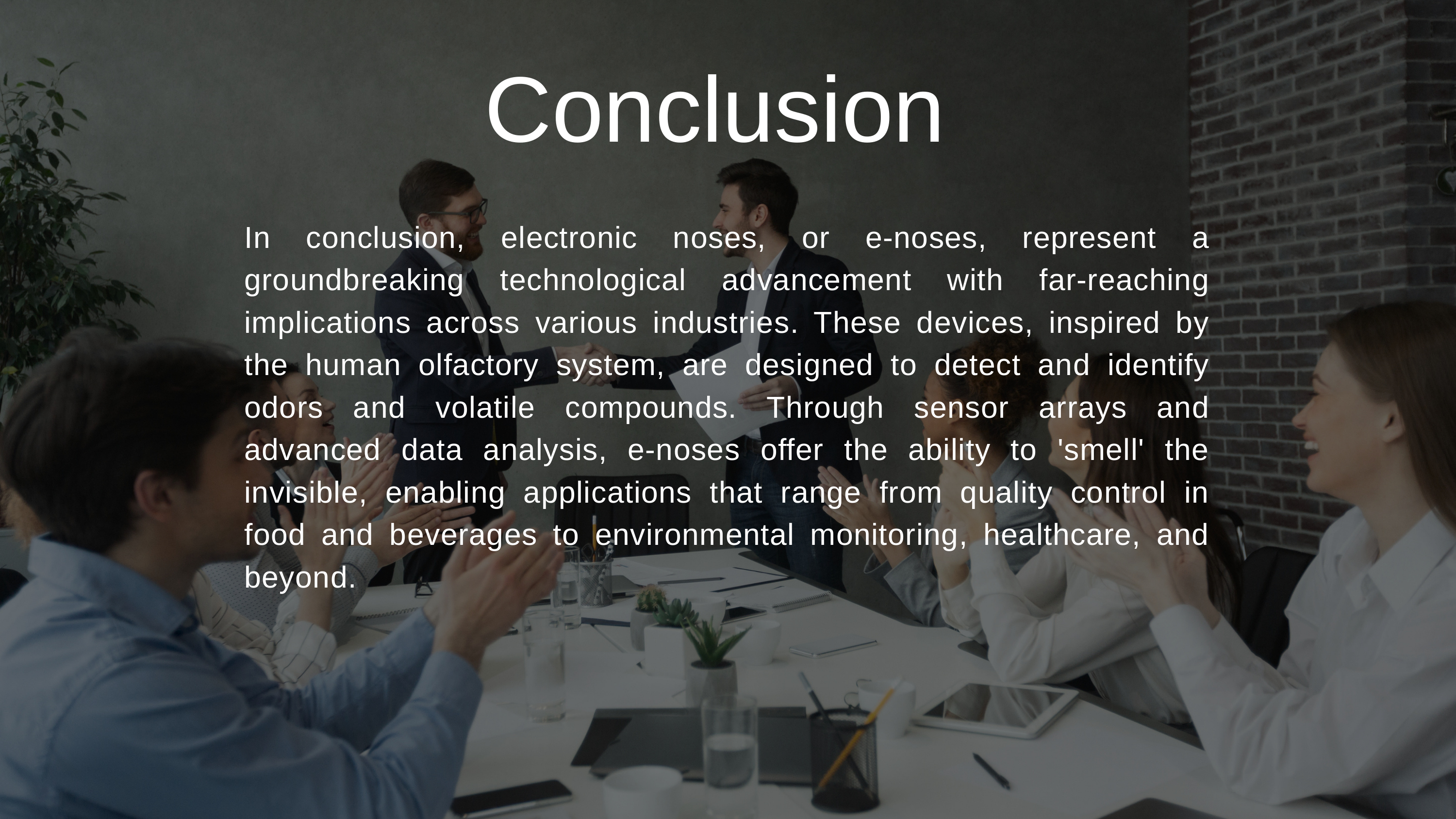

Conclusion
In conclusion, electronic noses, or e-noses, represent a groundbreaking technological advancement with far-reaching implications across various industries. These devices, inspired by the human olfactory system, are designed to detect and identify odors and volatile compounds. Through sensor arrays and advanced data analysis, e-noses offer the ability to 'smell' the invisible, enabling applications that range from quality control in food and beverages to environmental monitoring, healthcare, and beyond.